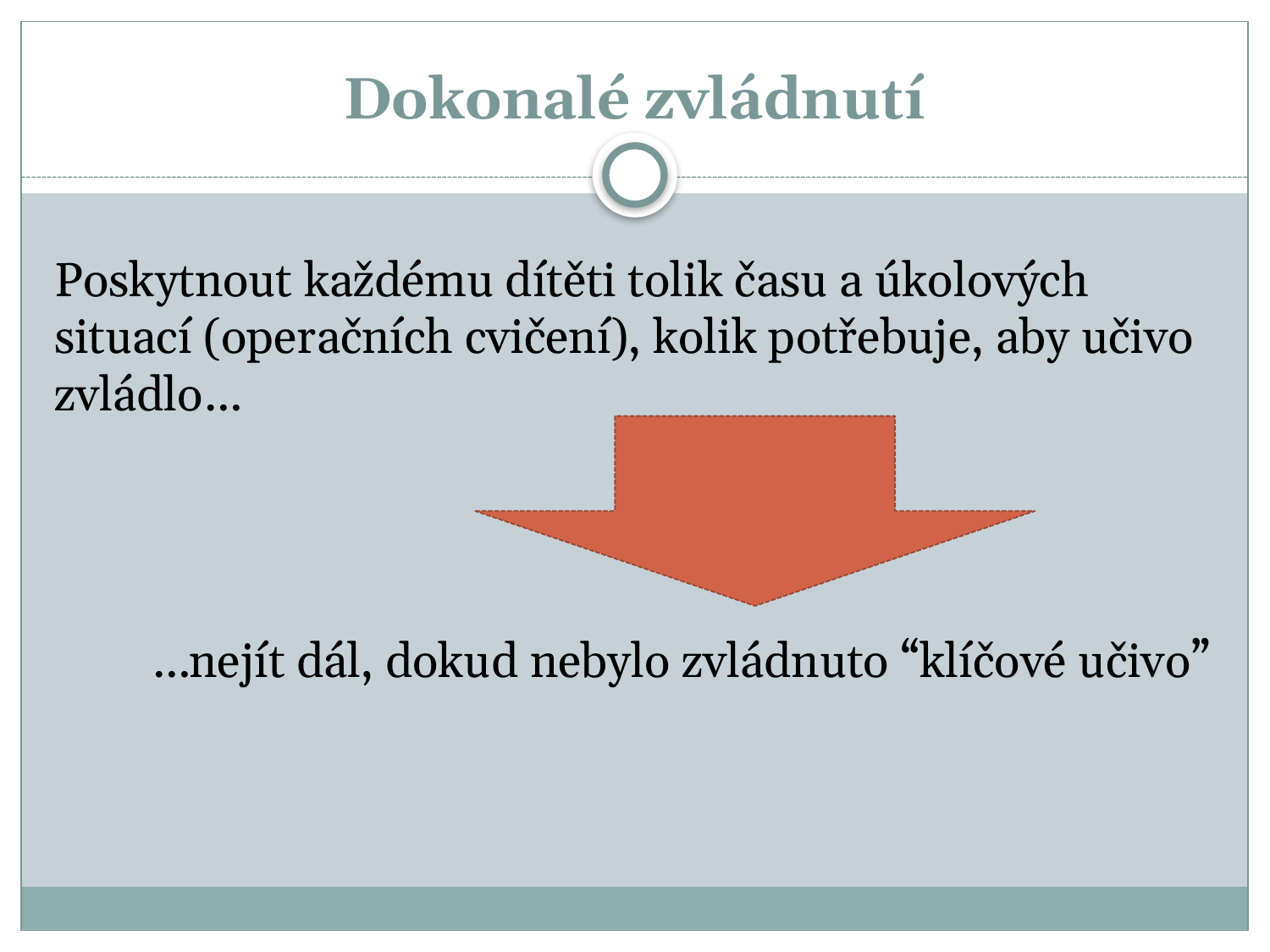

# Dokonalé zvládnutí

Poskytnout každému dítěti tolik času a úkolových situací (operačních cvičení), kolik potřebuje, aby učivo zvládlo…

…nejít dál, dokud nebylo zvládnuto “klíčové učivo”